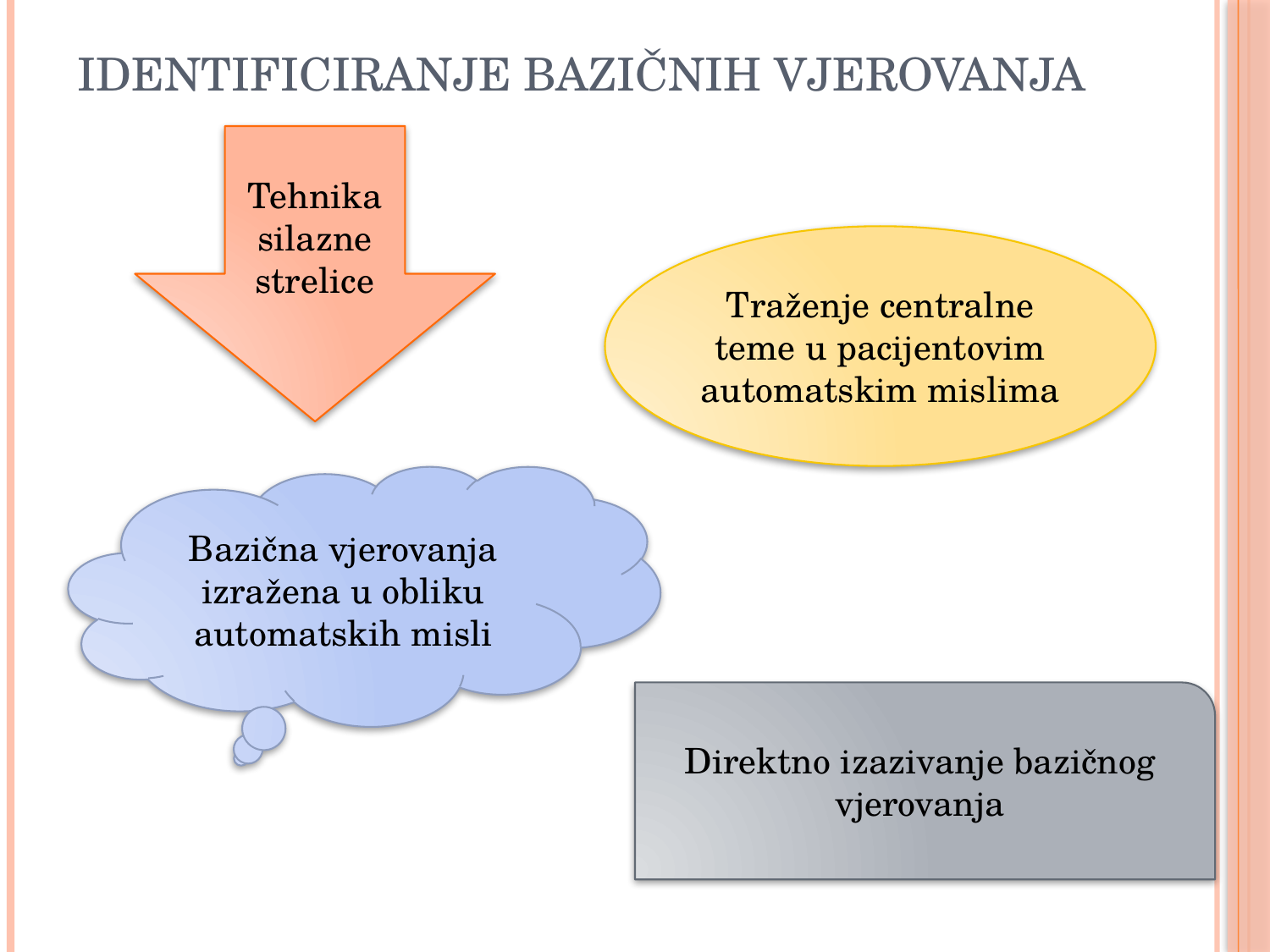

# Identificiranje bazičnih vjerovanja
Tehnika silazne strelice
Traženje centralne teme u pacijentovim automatskim mislima
Bazična vjerovanja izražena u obliku automatskih misli
Direktno izazivanje bazičnog vjerovanja